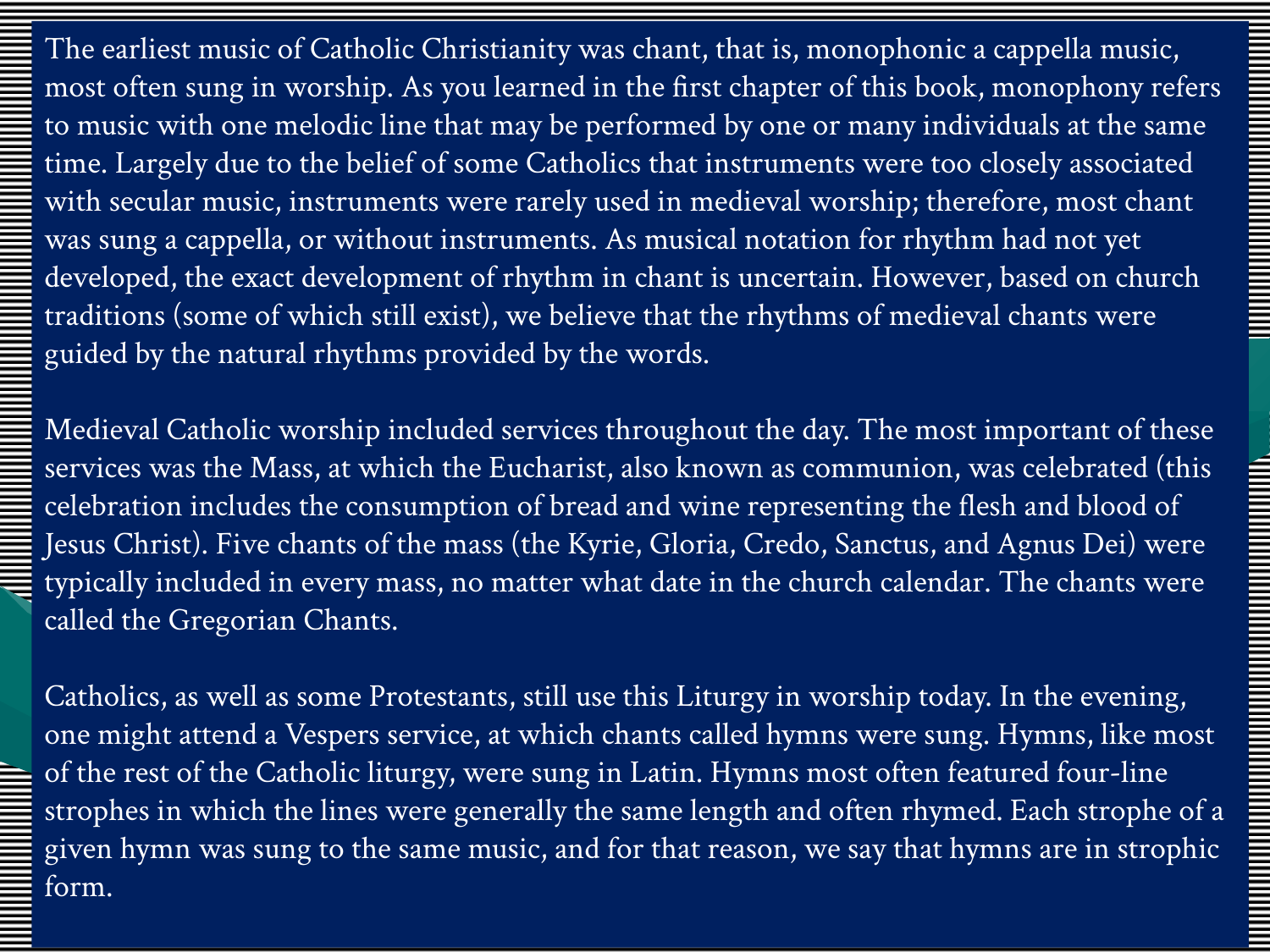

The earliest music of Catholic Christianity was chant, that is, monophonic a cappella music, most often sung in worship. As you learned in the first chapter of this book, monophony refers to music with one melodic line that may be performed by one or many individuals at the same time. Largely due to the belief of some Catholics that instruments were too closely associated with secular music, instruments were rarely used in medieval worship; therefore, most chant was sung a cappella, or without instruments. As musical notation for rhythm had not yet developed, the exact development of rhythm in chant is uncertain. However, based on church traditions (some of which still exist), we believe that the rhythms of medieval chants were guided by the natural rhythms provided by the words.

Medieval Catholic worship included services throughout the day. The most important of these services was the Mass, at which the Eucharist, also known as communion, was celebrated (this celebration includes the consumption of bread and wine representing the flesh and blood of Jesus Christ). Five chants of the mass (the Kyrie, Gloria, Credo, Sanctus, and Agnus Dei) were typically included in every mass, no matter what date in the church calendar. The chants were called the Gregorian Chants.

Catholics, as well as some Protestants, still use this Liturgy in worship today. In the evening, one might attend a Vespers service, at which chants called hymns were sung. Hymns, like most of the rest of the Catholic liturgy, were sung in Latin. Hymns most often featured four-line strophes in which the lines were generally the same length and often rhymed. Each strophe of a given hymn was sung to the same music, and for that reason, we say that hymns are in strophic form.